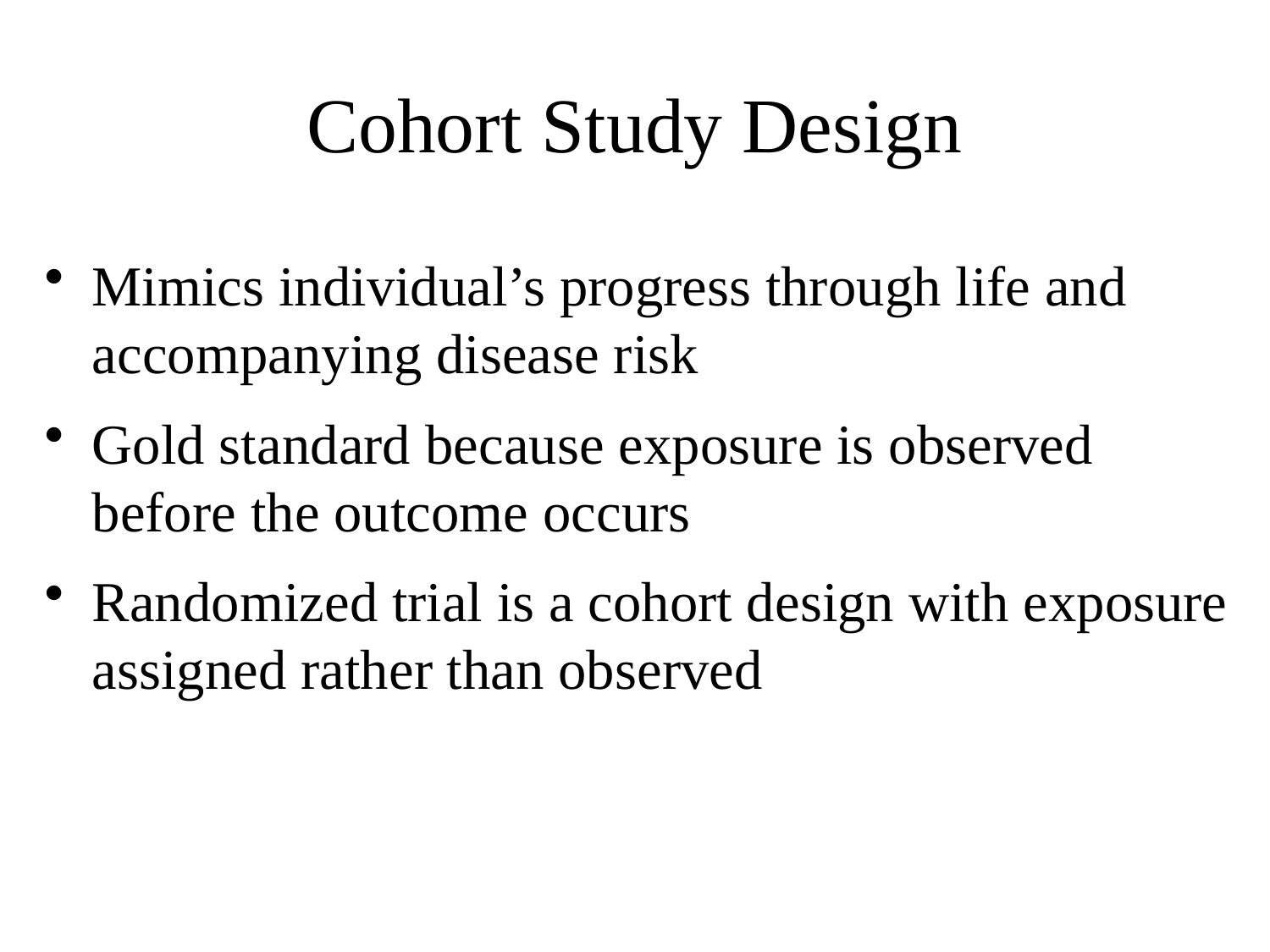

# Cohort Study Design
Mimics individual’s progress through life and accompanying disease risk
Gold standard because exposure is observed before the outcome occurs
Randomized trial is a cohort design with exposure assigned rather than observed